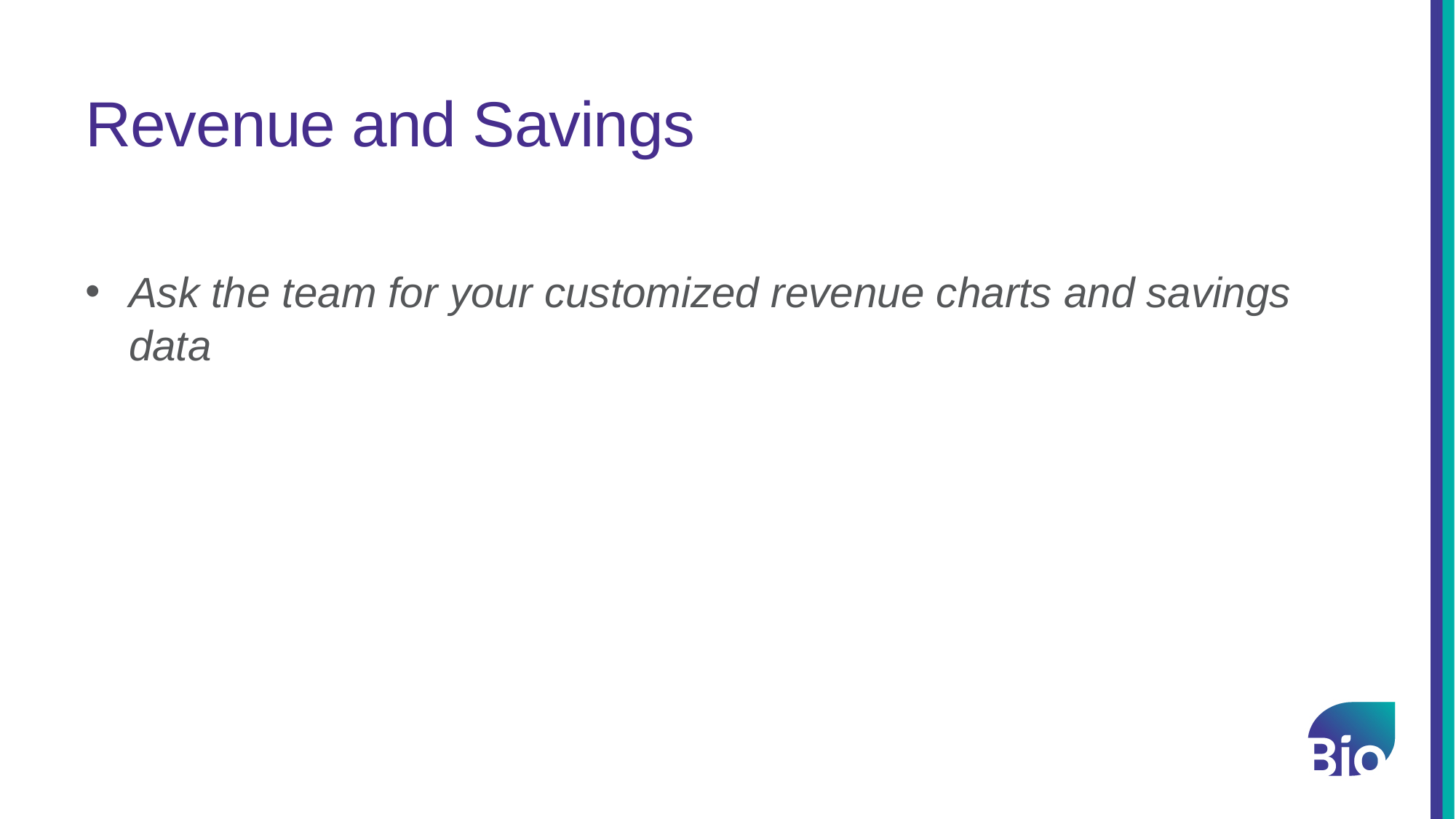

# Revenue and Savings
Ask the team for your customized revenue charts and savings data